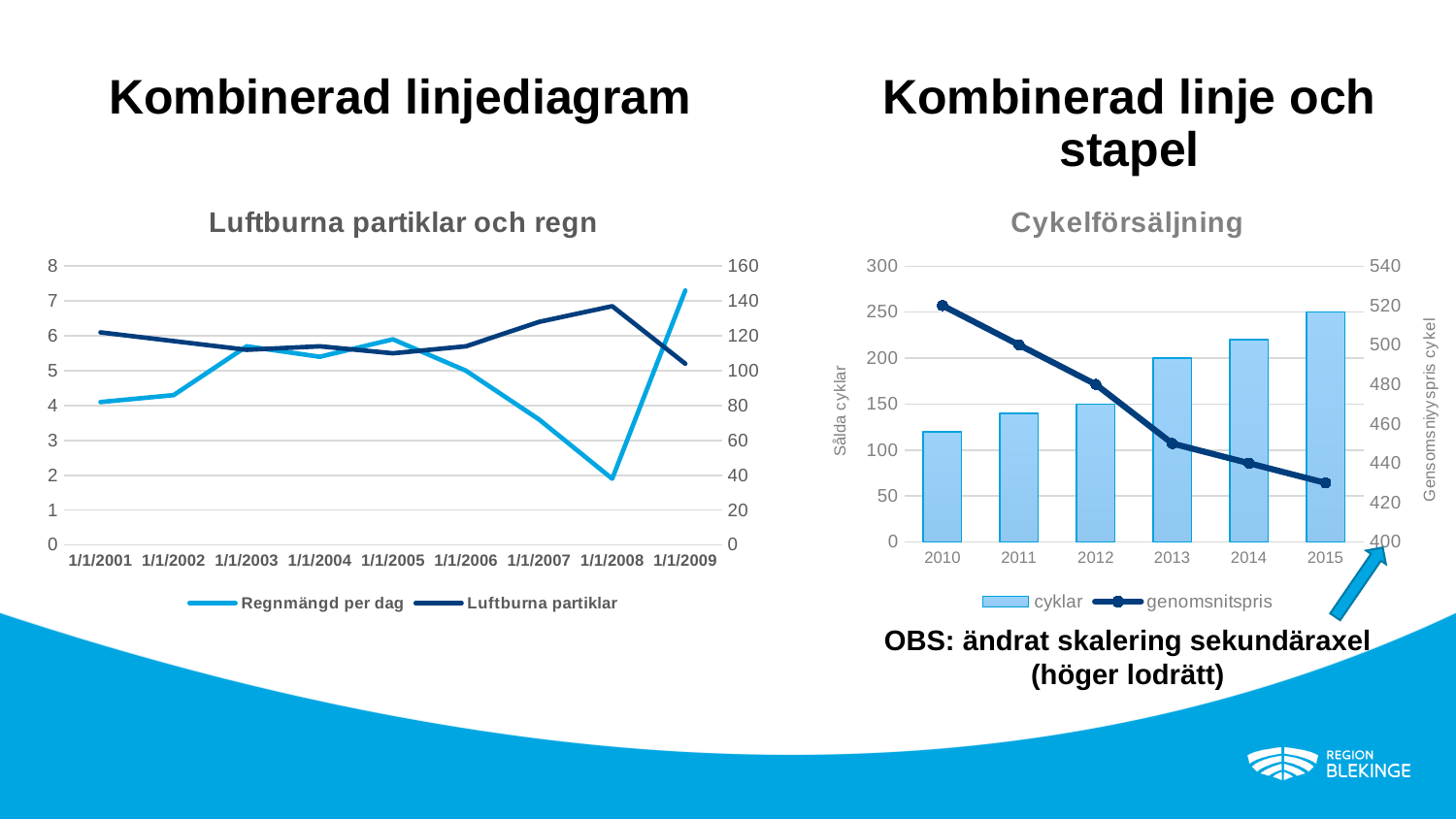

Kombinerad linjediagram
Kombinerad linje och stapel

### Chart: Luftburna partiklar och regn

| Category | Regnmängd per dag | Luftburna partiklar |
|---|---|---|
| 36898 | 4.1 | 122.0 |
| 37263 | 4.3 | 117.0 |
| 37628 | 5.7 | 112.0 |
| 37993 | 5.4 | 114.0 |
| 38359 | 5.9 | 110.0 |
| 38724 | 5.0 | 114.0 |
| 39089 | 3.6 | 128.0 |
| 39454 | 1.9 | 137.0 |
| 39820 | 7.3 | 104.0 |

### Chart: Cykelförsäljning

| Category | cyklar | genomsnitspris |
|---|---|---|
| 2010 | 120.0 | 520.0 |
| 2011 | 140.0 | 500.0 |
| 2012 | 150.0 | 480.0 |
| 2013 | 200.0 | 450.0 |
| 2014 | 220.0 | 440.0 |
| 2015 | 250.0 | 430.0 |
OBS: ändrat skalering sekundäraxel
(höger lodrätt)